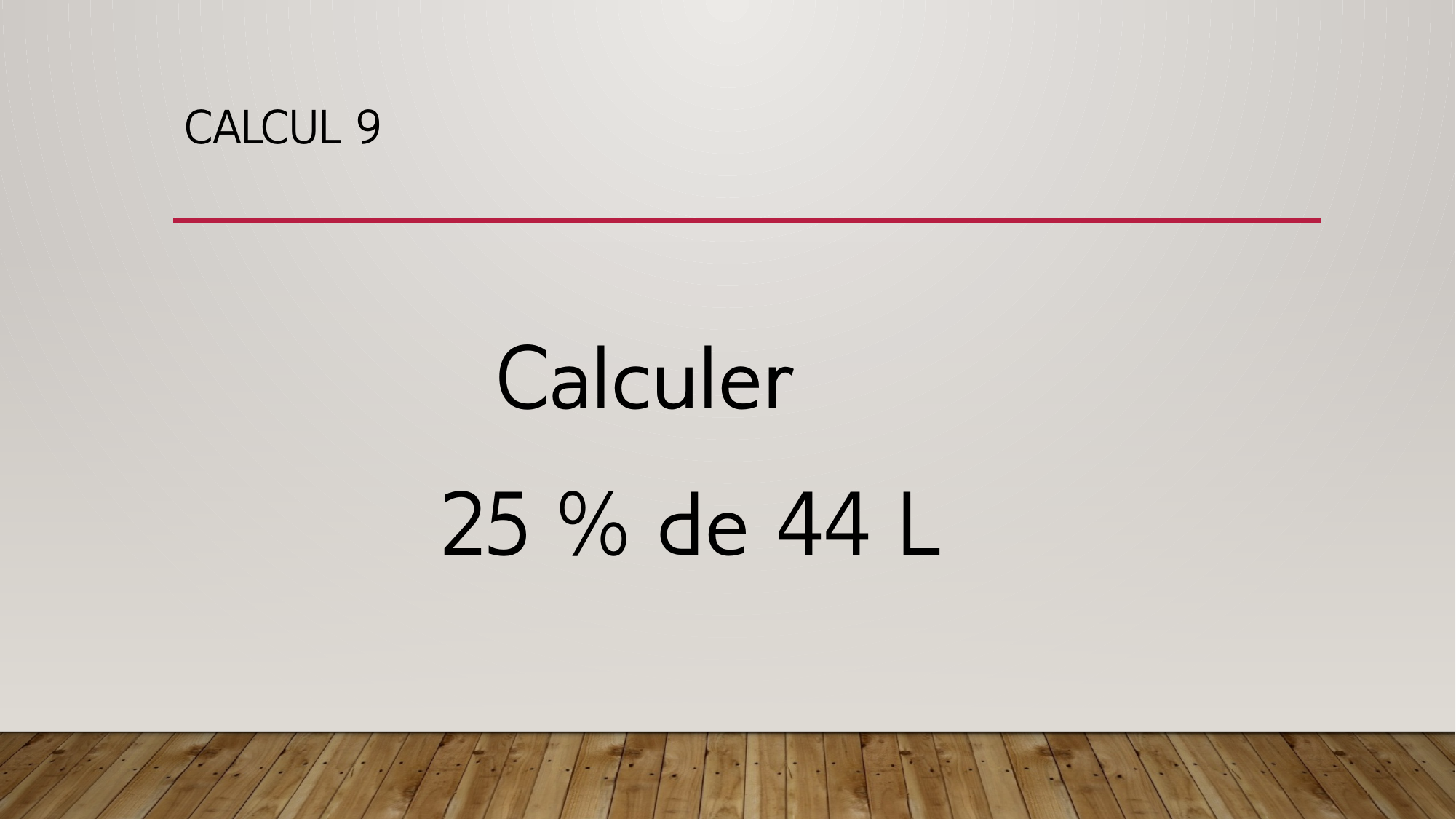

# Calcul 9
    Calculer
  25 % de 44 L